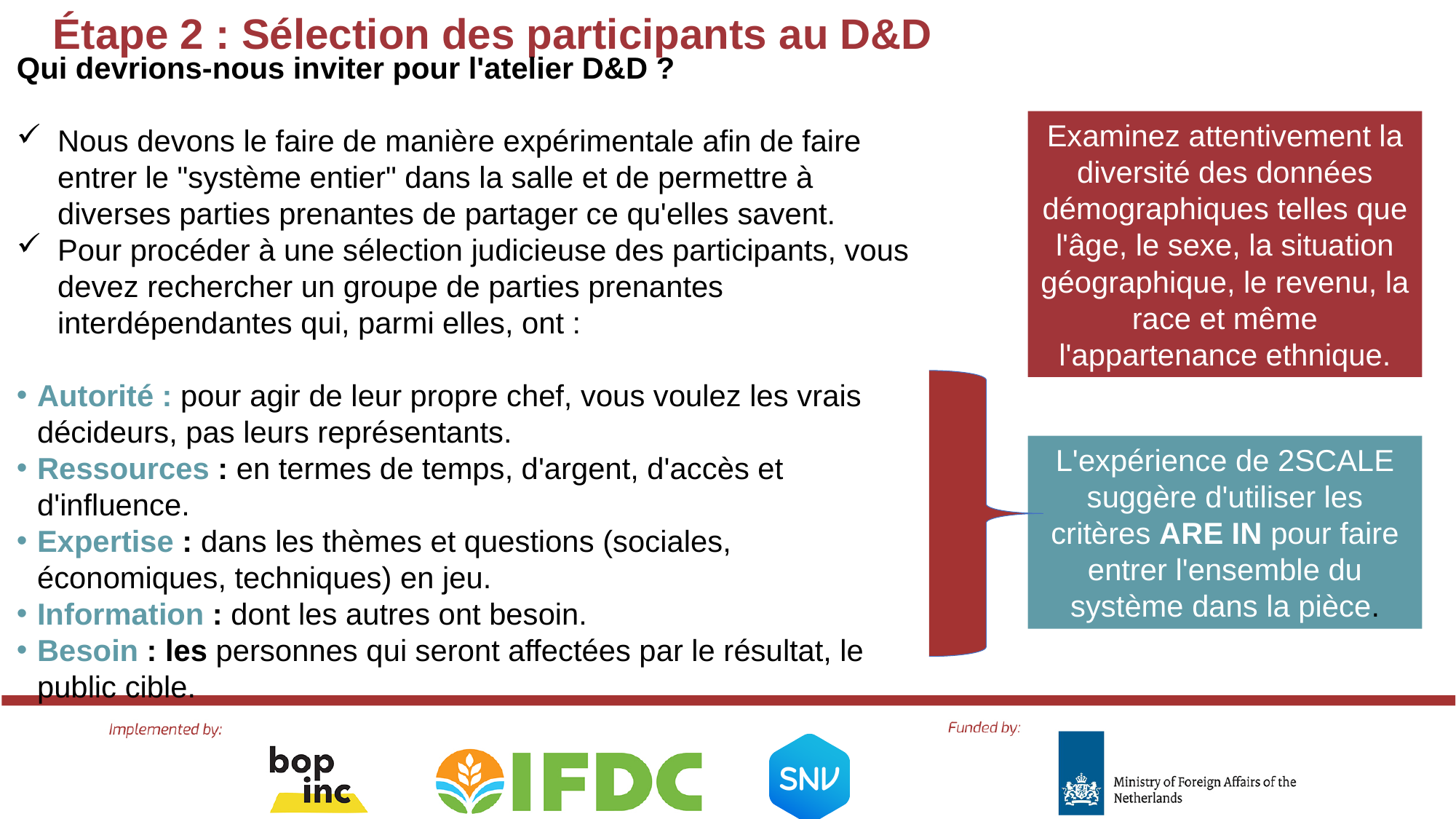

Étape 2 : Sélection des participants au D&D
Qui devrions-nous inviter pour l'atelier D&D ?

Nous devons le faire de manière expérimentale afin de faire entrer le "système entier" dans la salle et de permettre à diverses parties prenantes de partager ce qu'elles savent.
Pour procéder à une sélection judicieuse des participants, vous devez rechercher un groupe de parties prenantes interdépendantes qui, parmi elles, ont :

Autorité : pour agir de leur propre chef, vous voulez les vrais décideurs, pas leurs représentants.
Ressources : en termes de temps, d'argent, d'accès et d'influence.
Expertise : dans les thèmes et questions (sociales, économiques, techniques) en jeu.
Information : dont les autres ont besoin.
Besoin : les personnes qui seront affectées par le résultat, le public cible.

Examinez attentivement la diversité des données démographiques telles que l'âge, le sexe, la situation géographique, le revenu, la race et même l'appartenance ethnique.

L'expérience de 2SCALE suggère d'utiliser les critères ARE IN pour faire entrer l'ensemble du système dans la pièce.